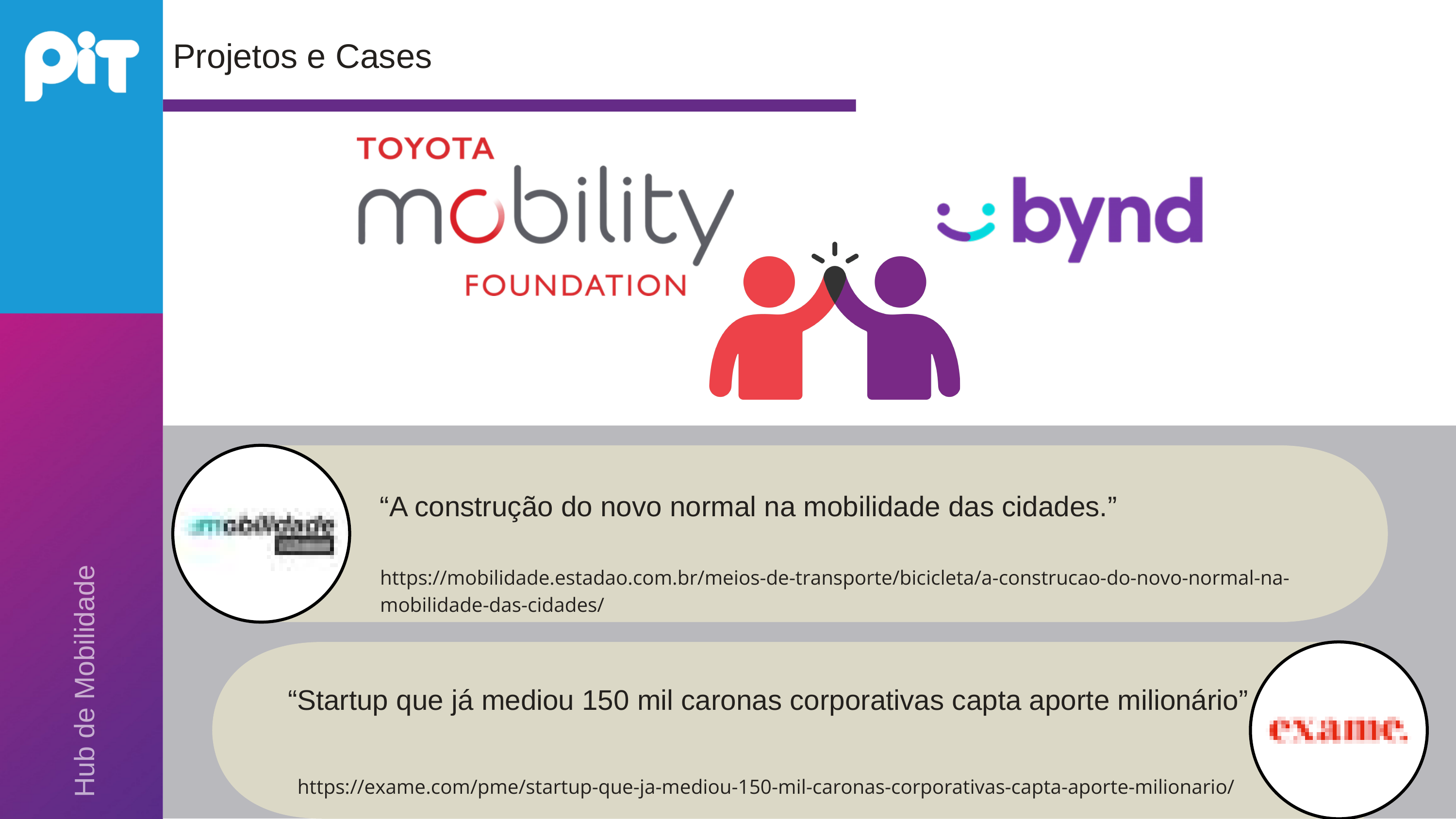

Projetos e Cases

“A construção do novo normal na mobilidade das cidades.”

https://mobilidade.estadao.com.br/meios-de-transporte/bicicleta/a-construcao-do-novo-normal-na-mobilidade-das-cidades/
Hub de Mobilidade

“Startup que já mediou 150 mil caronas corporativas capta aporte milionário”

https://exame.com/pme/startup-que-ja-mediou-150-mil-caronas-corporativas-capta-aporte-milionario/